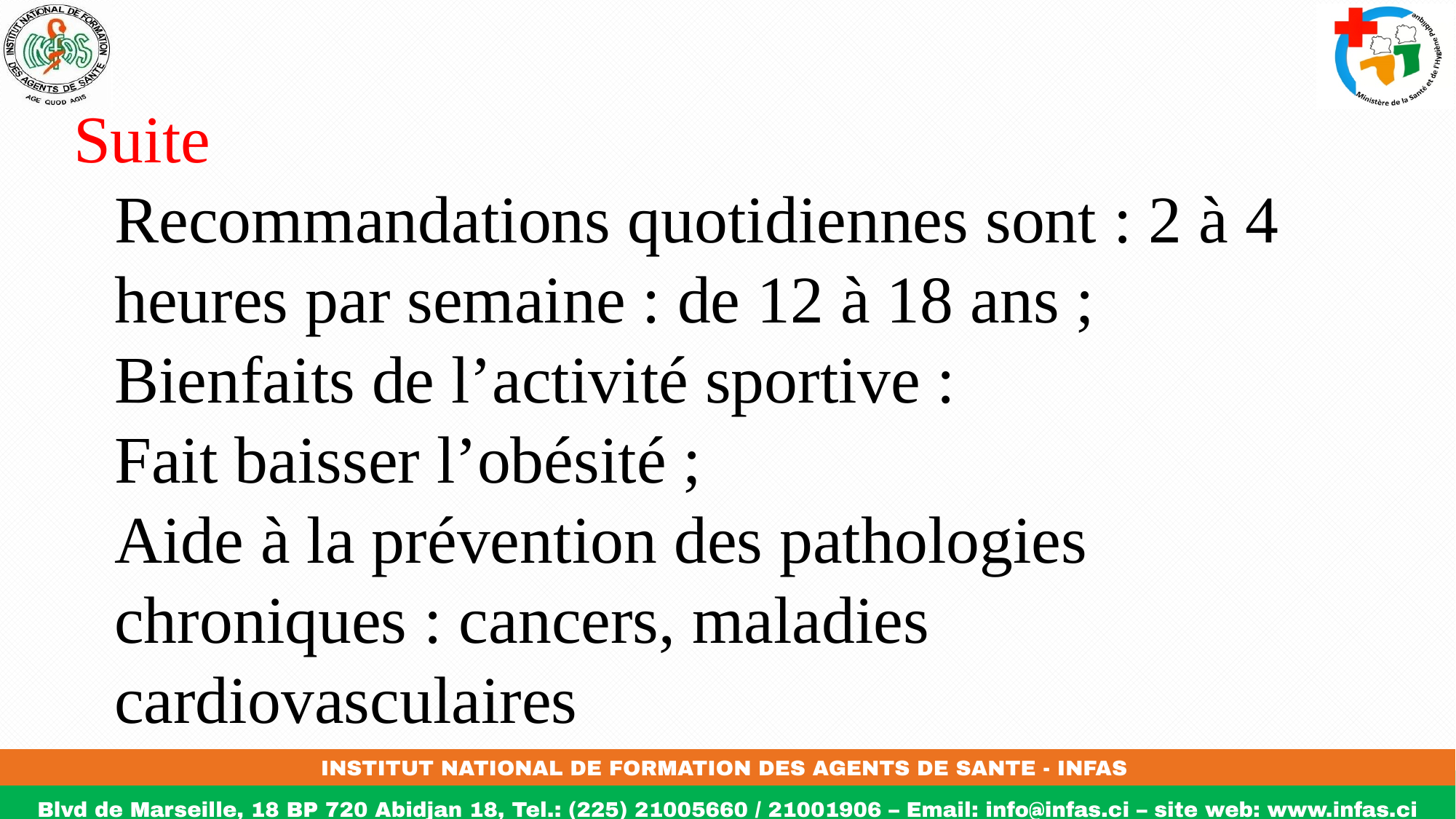

# Suite Recommandations quotidiennes sont : 2 à 4 heures par semaine : de 12 à 18 ans ; Bienfaits de l’activité sportive : Fait baisser l’obésité ; Aide à la prévention des pathologies chroniques : cancers, maladies cardiovasculaires